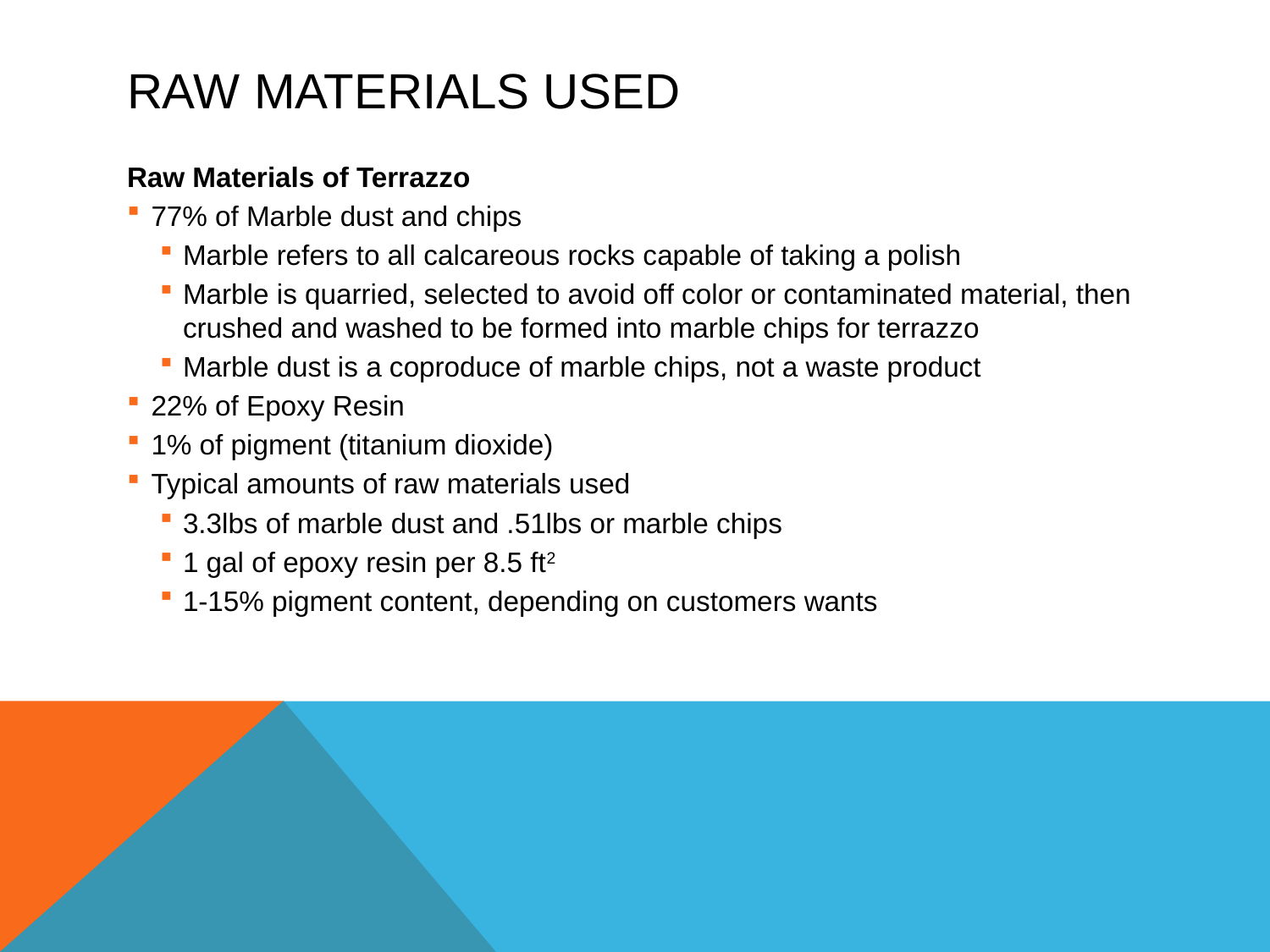

# Raw Materials Used
Raw Materials of Terrazzo
77% of Marble dust and chips
Marble refers to all calcareous rocks capable of taking a polish
Marble is quarried, selected to avoid off color or contaminated material, then crushed and washed to be formed into marble chips for terrazzo
Marble dust is a coproduce of marble chips, not a waste product
22% of Epoxy Resin
1% of pigment (titanium dioxide)
Typical amounts of raw materials used
3.3lbs of marble dust and .51lbs or marble chips
1 gal of epoxy resin per 8.5 ft2
1-15% pigment content, depending on customers wants